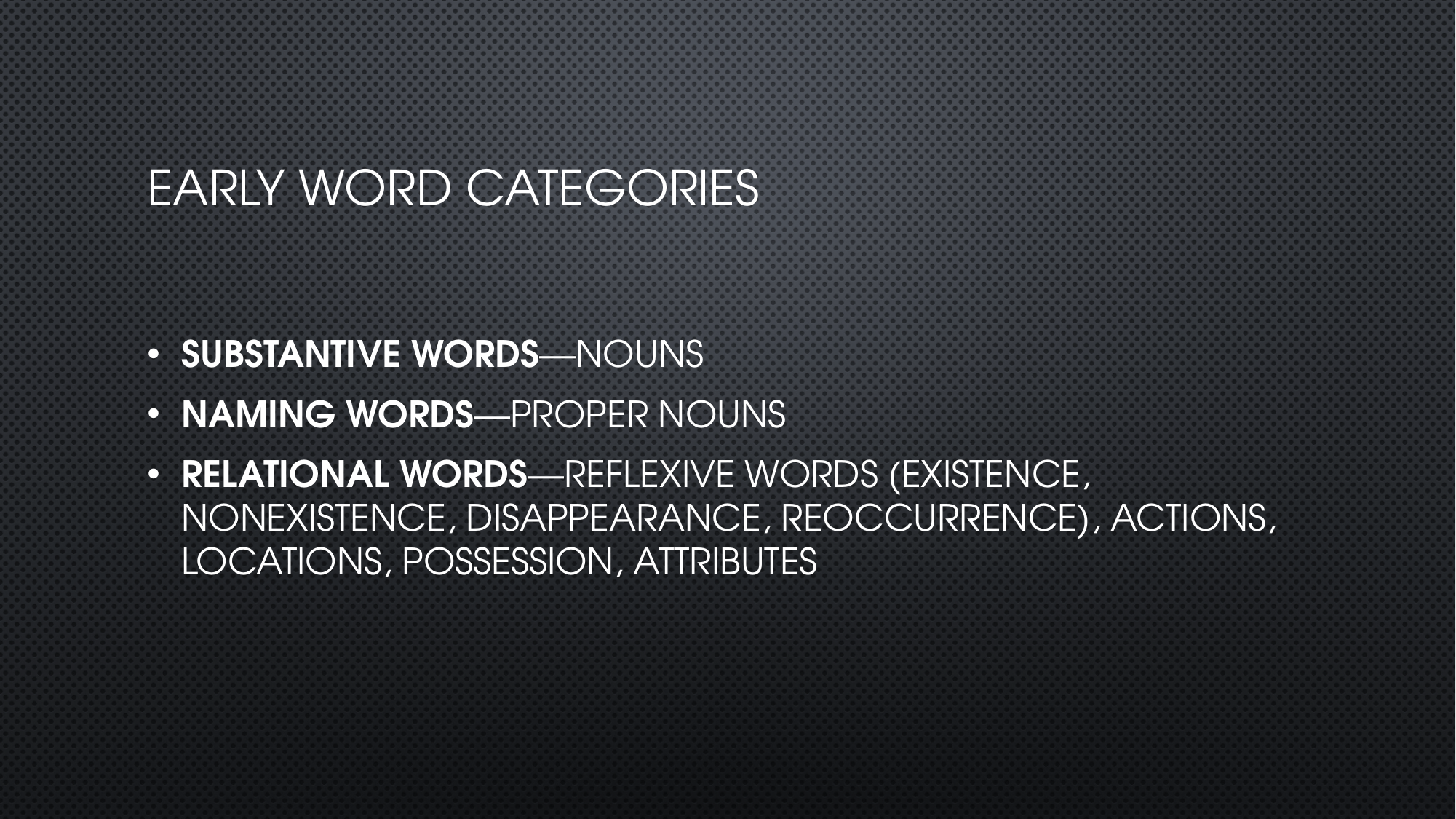

# Early Word Categories
Substantive words—nouns
Naming words—proper nouns
Relational words—reflexive words (existence, nonexistence, disappearance, reoccurrence), actions, locations, possession, attributes